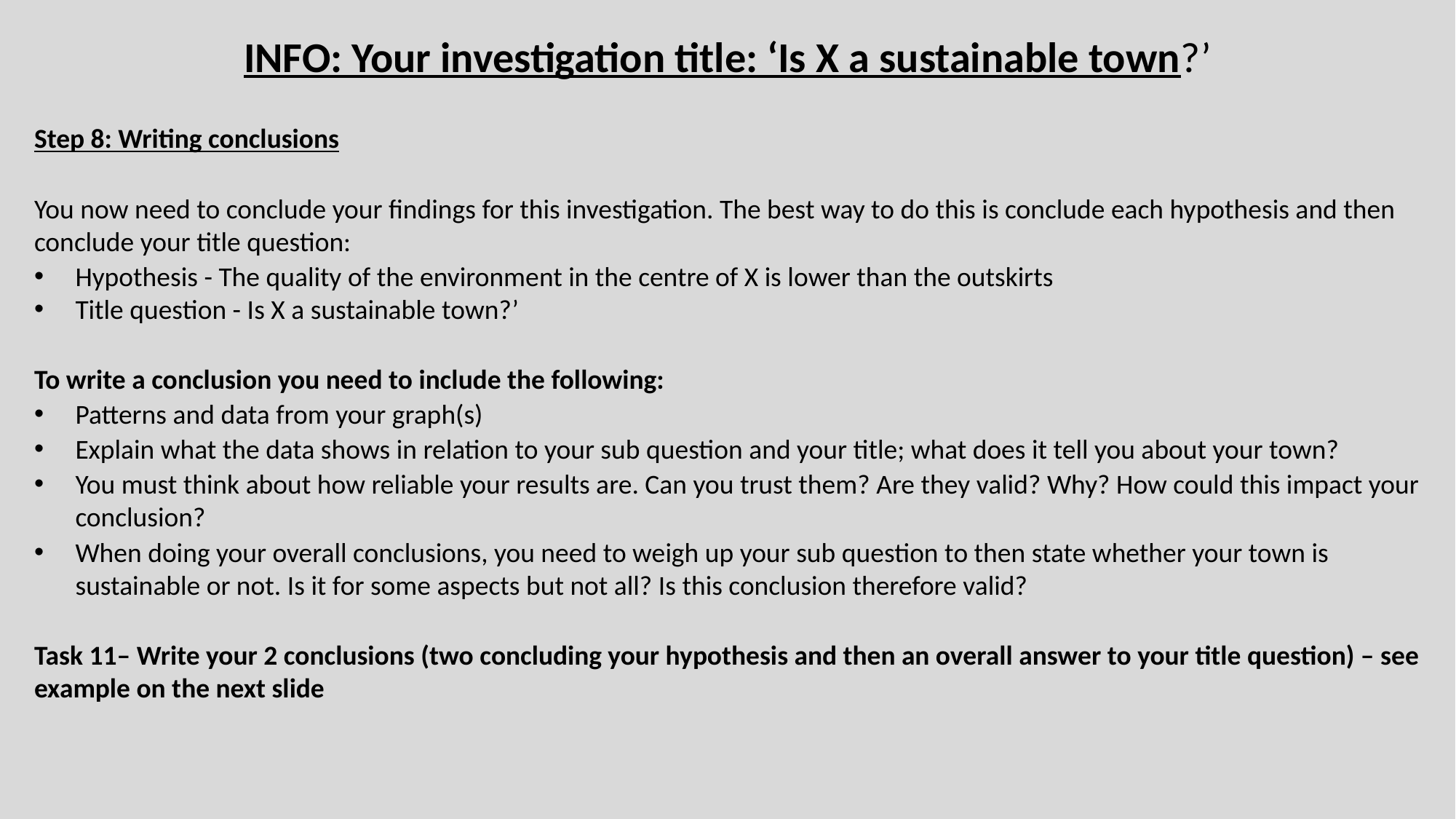

INFO: Your investigation title: ‘Is X a sustainable town?’
Step 8: Writing conclusions

You now need to conclude your findings for this investigation. The best way to do this is conclude each hypothesis and then conclude your title question:
Hypothesis - The quality of the environment in the centre of X is lower than the outskirts
Title question - Is X a sustainable town?’

To write a conclusion you need to include the following:
Patterns and data from your graph(s)
Explain what the data shows in relation to your sub question and your title; what does it tell you about your town?
You must think about how reliable your results are. Can you trust them? Are they valid? Why? How could this impact your conclusion?
When doing your overall conclusions, you need to weigh up your sub question to then state whether your town is sustainable or not. Is it for some aspects but not all? Is this conclusion therefore valid?

Task 11– Write your 2 conclusions (two concluding your hypothesis and then an overall answer to your title question) – see example on the next slide